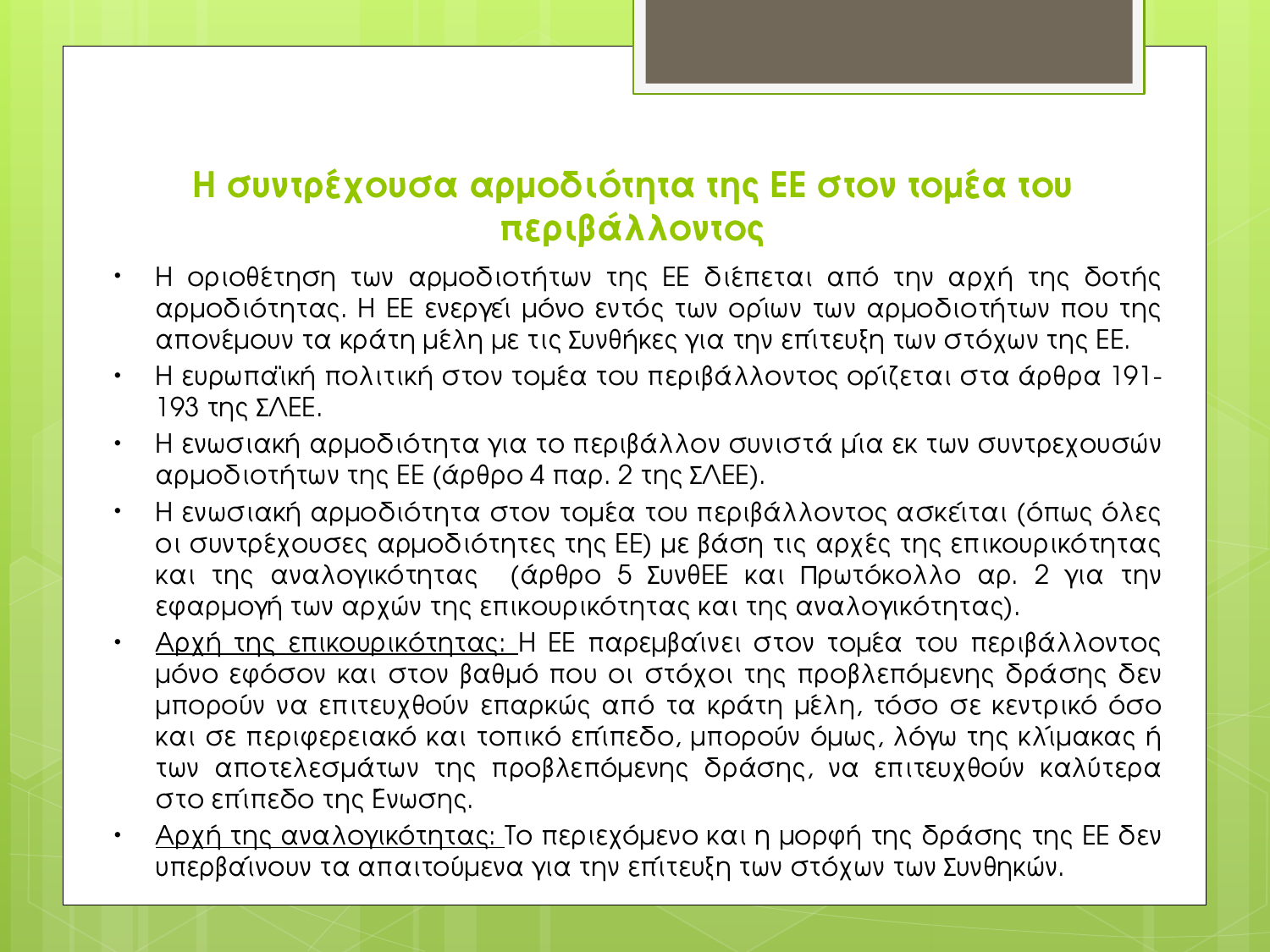

# Η συντρέχουσα αρμοδιότητα της ΕΕ στον τομέα του περιβάλλοντος
Η οριοθέτηση των αρμοδιοτήτων της ΕΕ διέπεται από την αρχή της δοτής αρμοδιότητας. Η ΕΕ ενεργεί μόνο εντός των ορίων των αρμοδιοτήτων που της απονέμουν τα κράτη μέλη με τις Συνθήκες για την επίτευξη των στόχων της ΕΕ.
Η ευρωπαϊκή πολιτική στον τομέα του περιβάλλοντος ορίζεται στα άρθρα 191-193 της ΣΛΕΕ.
Η ενωσιακή αρμοδιότητα για το περιβάλλον συνιστά μία εκ των συντρεχουσών αρμοδιοτήτων της ΕΕ (άρθρο 4 παρ. 2 της ΣΛΕΕ).
Η ενωσιακή αρμοδιότητα στον τομέα του περιβάλλοντος ασκείται (όπως όλες οι συντρέχουσες αρμοδιότητες της ΕΕ) με βάση τις αρχές της επικουρικότητας και της αναλογικότητας  (άρθρο 5 ΣυνθΕΕ και Πρωτόκολλο αρ. 2 για την εφαρμογή των αρχών της επικουρικότητας και της αναλογικότητας).
Αρχή της επικουρικότητας: Η ΕΕ παρεμβαίνει στον τομέα του περιβάλλοντος μόνο εφόσον και στον βαθμό που οι στόχοι της προβλεπόμενης δράσης δεν μπορούν να επιτευχθούν επαρκώς από τα κράτη μέλη, τόσο σε κεντρικό όσο και σε περιφερειακό και τοπικό επίπεδο, μπορούν όμως, λόγω της κλίμακας ή των αποτελεσμάτων της προβλεπόμενης δράσης, να επιτευχθούν καλύτερα στο επίπεδο της Ένωσης.
Αρχή της αναλογικότητας: Το περιεχόμενο και η μορφή της δράσης της ΕΕ δεν υπερβαίνουν τα απαιτούμενα για την επίτευξη των στόχων των Συνθηκών.